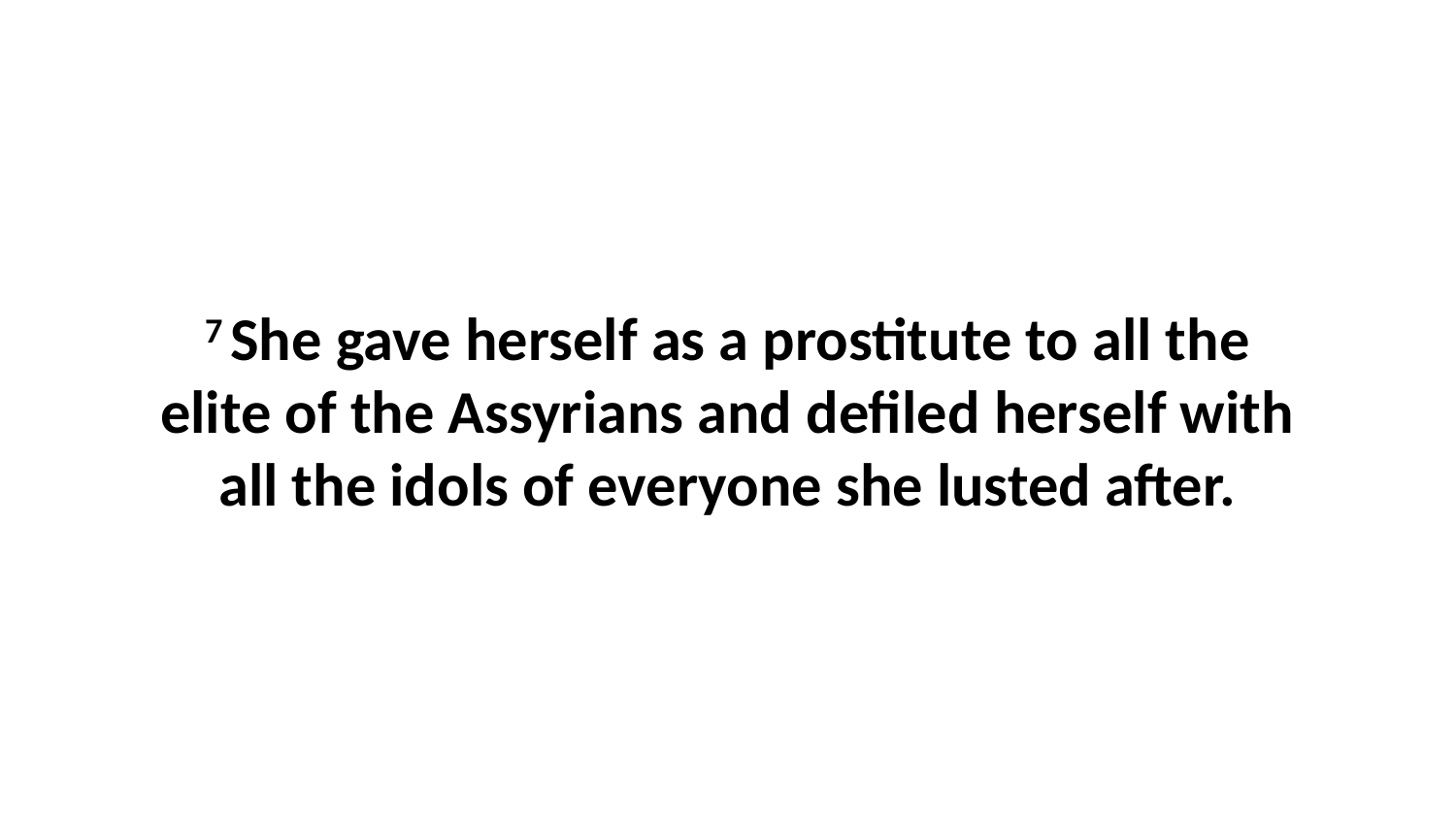

7 She gave herself as a prostitute to all the elite of the Assyrians and defiled herself with all the idols of everyone she lusted after.